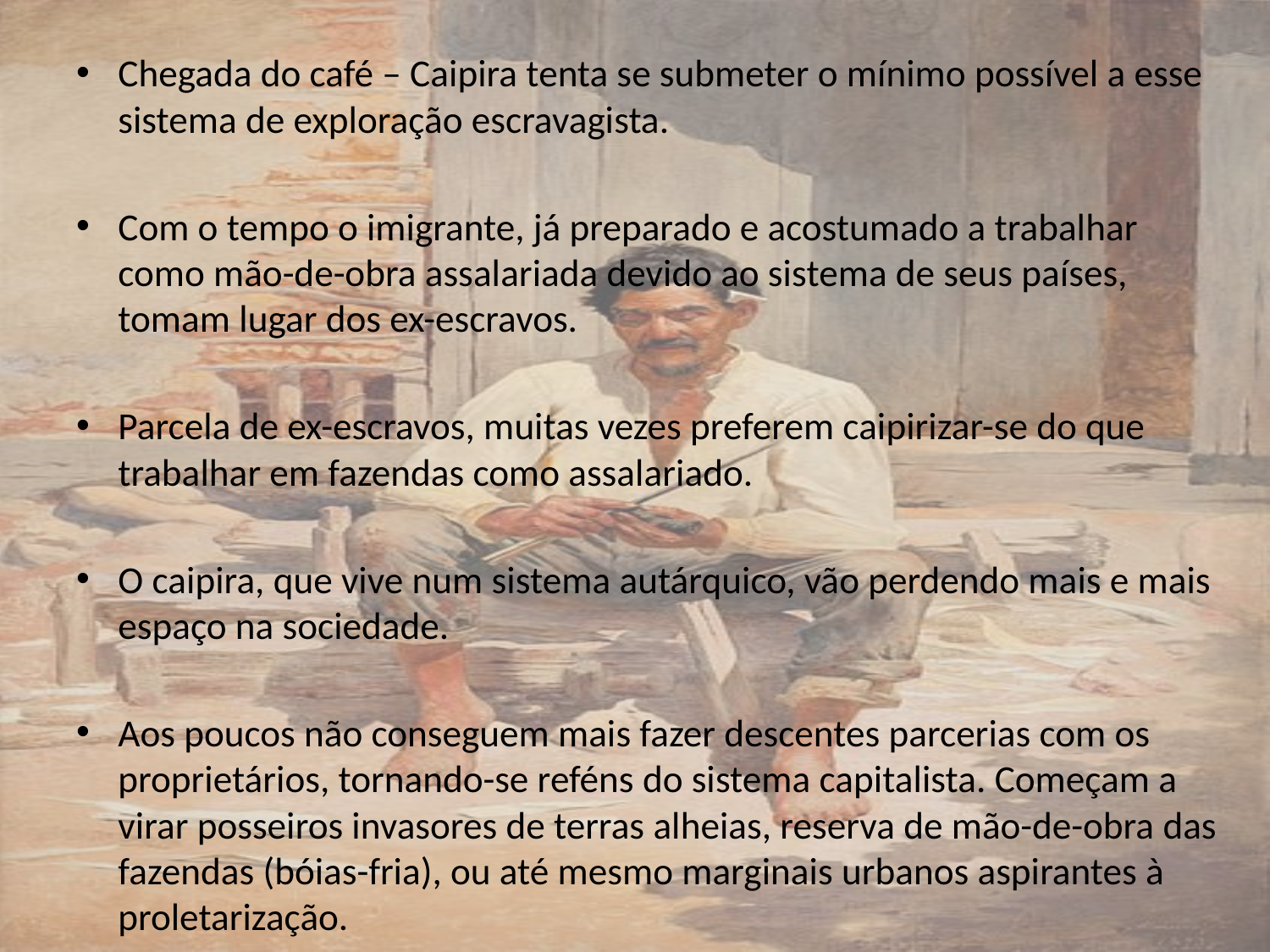

Chegada do café – Caipira tenta se submeter o mínimo possível a esse sistema de exploração escravagista.

Com o tempo o imigrante, já preparado e acostumado a trabalhar como mão-de-obra assalariada devido ao sistema de seus países, tomam lugar dos ex-escravos.

Parcela de ex-escravos, muitas vezes preferem caipirizar-se do que trabalhar em fazendas como assalariado.

O caipira, que vive num sistema autárquico, vão perdendo mais e mais espaço na sociedade.

Aos poucos não conseguem mais fazer descentes parcerias com os proprietários, tornando-se reféns do sistema capitalista. Começam a virar posseiros invasores de terras alheias, reserva de mão-de-obra das fazendas (bóias-fria), ou até mesmo marginais urbanos aspirantes à proletarização.